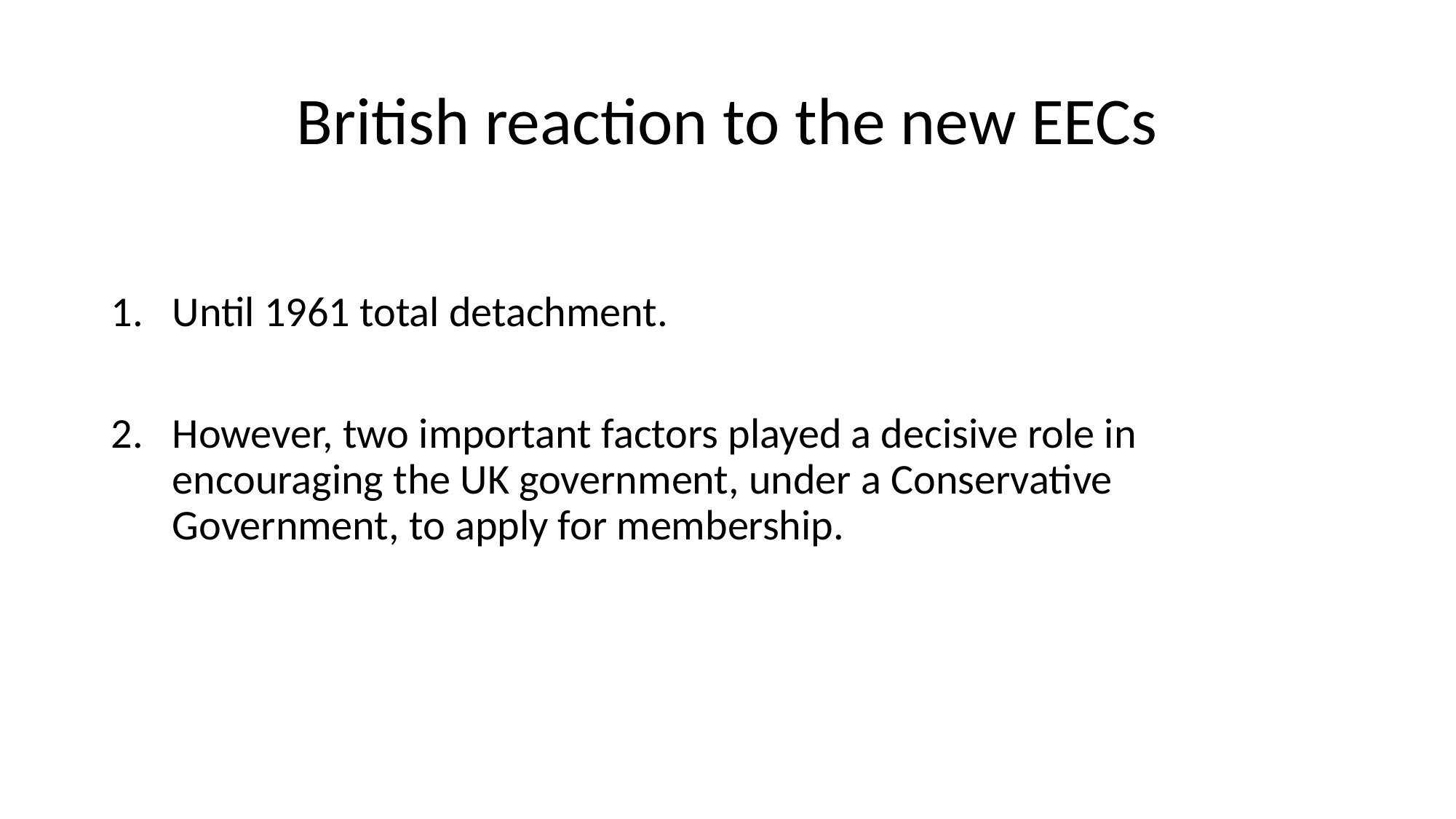

# British reaction to the new EECs

Until 1961 total detachment.

However, two important factors played a decisive role in encouraging the UK government, under a Conservative Government, to apply for membership.